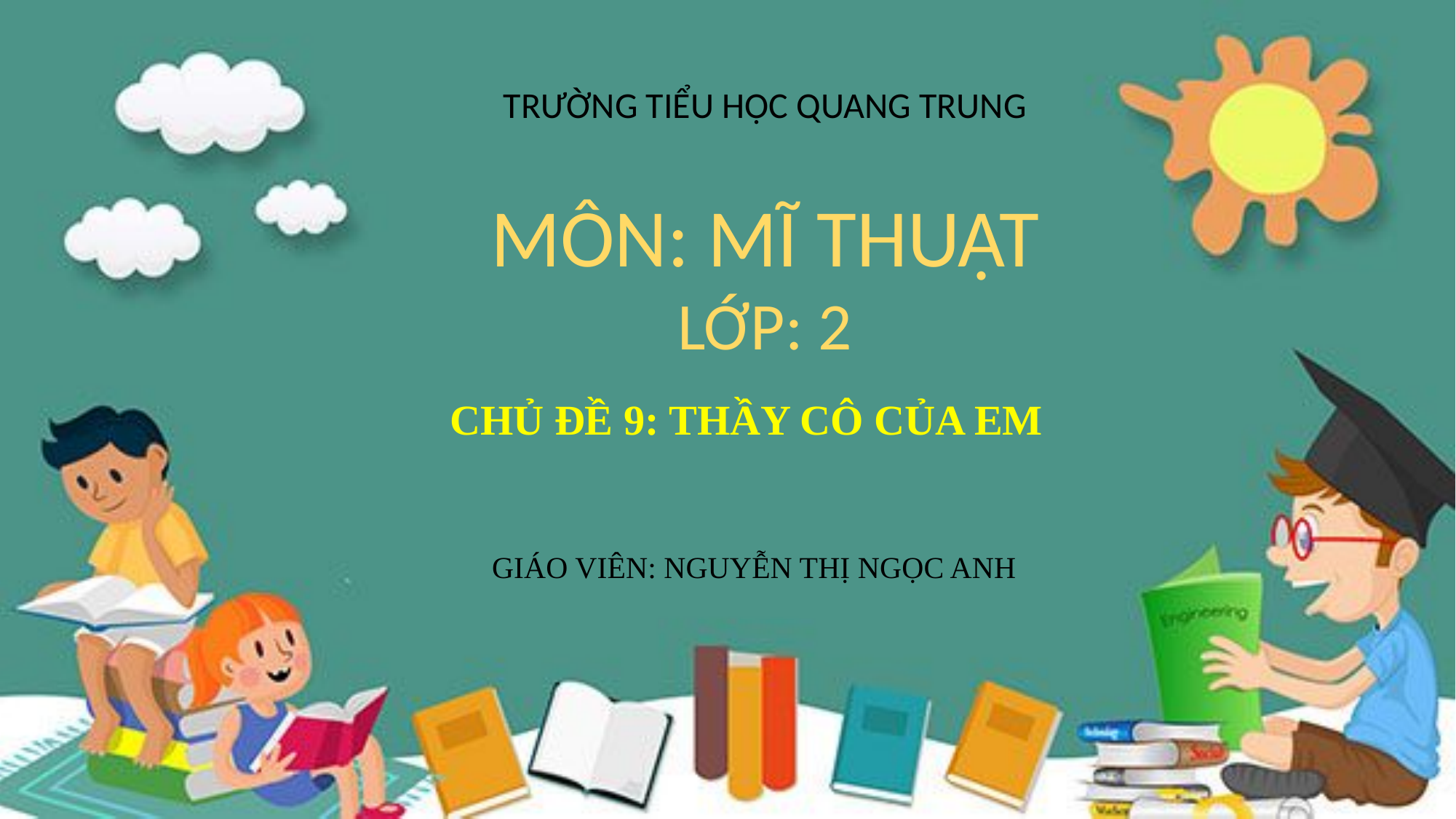

TRƯỜNG TIỂU HỌC QUANG TRUNG
MÔN: MĨ THUẬT
LỚP: 2
CHỦ ĐỀ 9: THẦY CÔ CỦA EM
GIÁO VIÊN: NGUYỄN THỊ NGỌC ANH